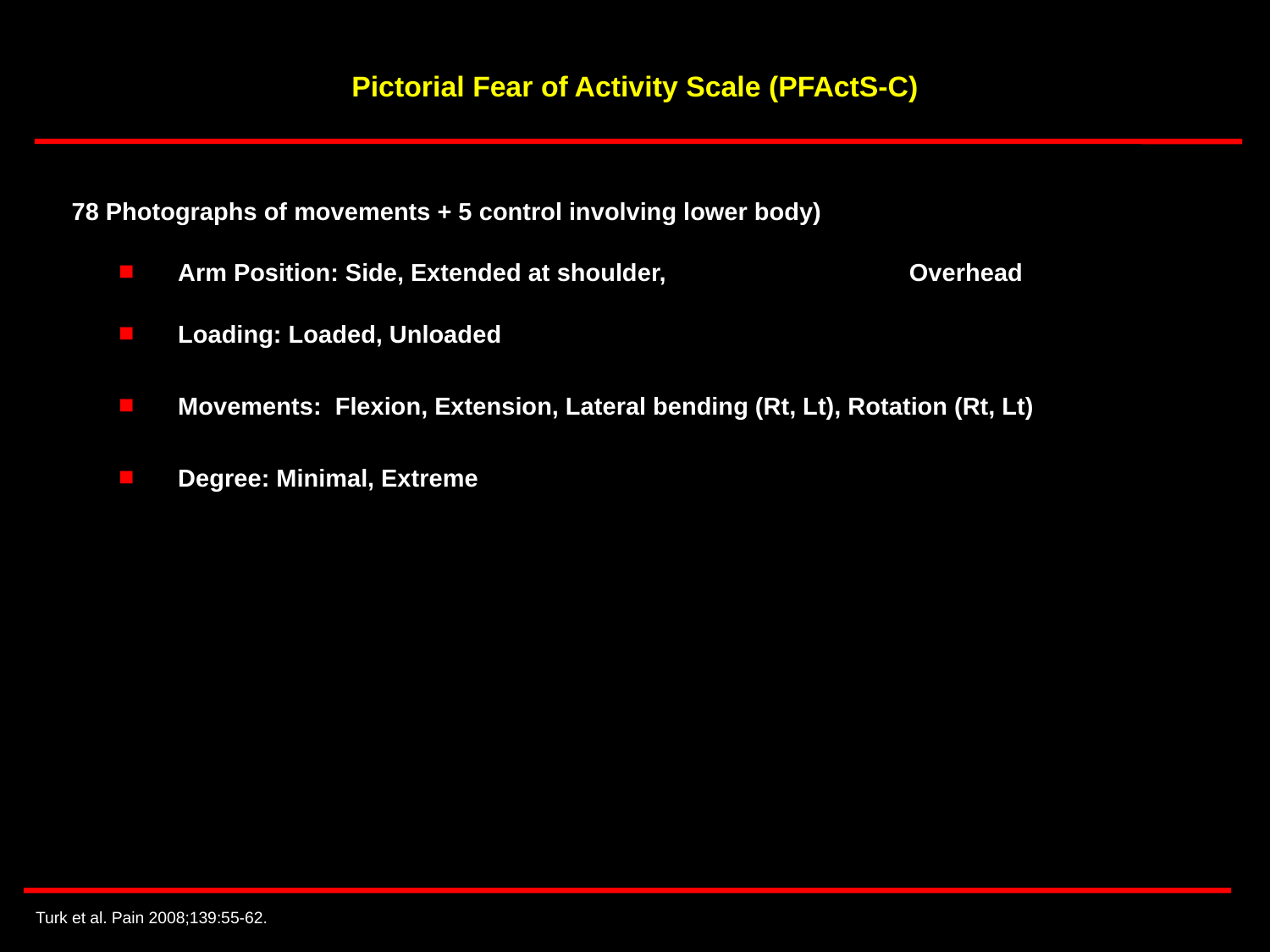

Pictorial Fear of Activity Scale (PFActS-C)

   78 Photographs of movements + 5 control involving lower body)
  Arm Position: Side, Extended at shoulder,                                    Overhead
  Loading: Loaded, Unloaded
  Movements:  Flexion, Extension, Lateral bending (Rt, Lt), Rotation (Rt, Lt)
  Degree: Minimal, Extreme

Turk et al. Pain 2008;139:55-62.